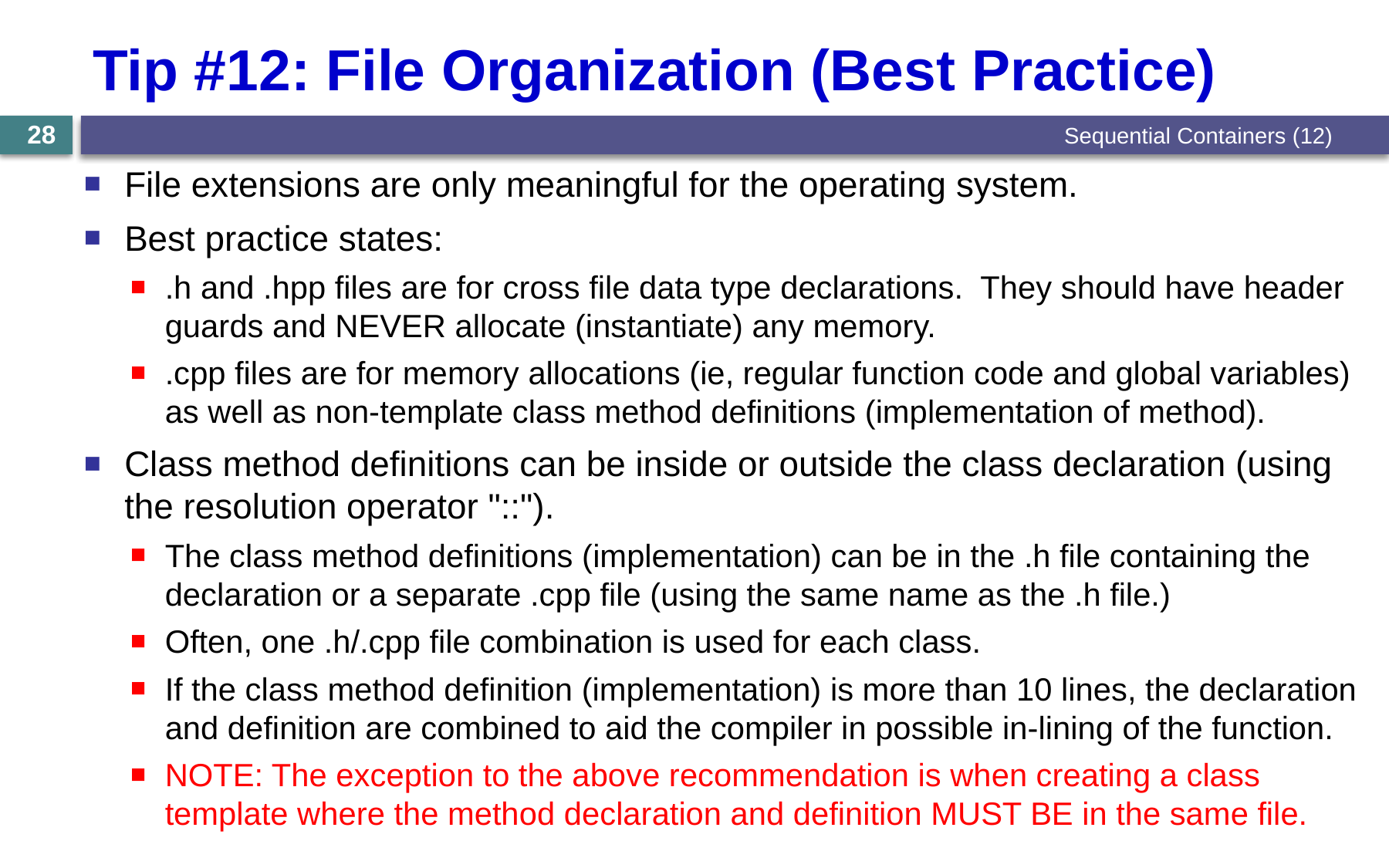

# Tip #12: File Organization (Best Practice)
Sequential Containers (12)
28
File extensions are only meaningful for the operating system.
Best practice states:
.h and .hpp files are for cross file data type declarations.  They should have header guards and NEVER allocate (instantiate) any memory.
.cpp files are for memory allocations (ie, regular function code and global variables) as well as non-template class method definitions (implementation of method).
Class method definitions can be inside or outside the class declaration (using the resolution operator "::").
The class method definitions (implementation) can be in the .h file containing the declaration or a separate .cpp file (using the same name as the .h file.)
Often, one .h/.cpp file combination is used for each class.
If the class method definition (implementation) is more than 10 lines, the declaration and definition are combined to aid the compiler in possible in-lining of the function.
NOTE: The exception to the above recommendation is when creating a class template where the method declaration and definition MUST BE in the same file.